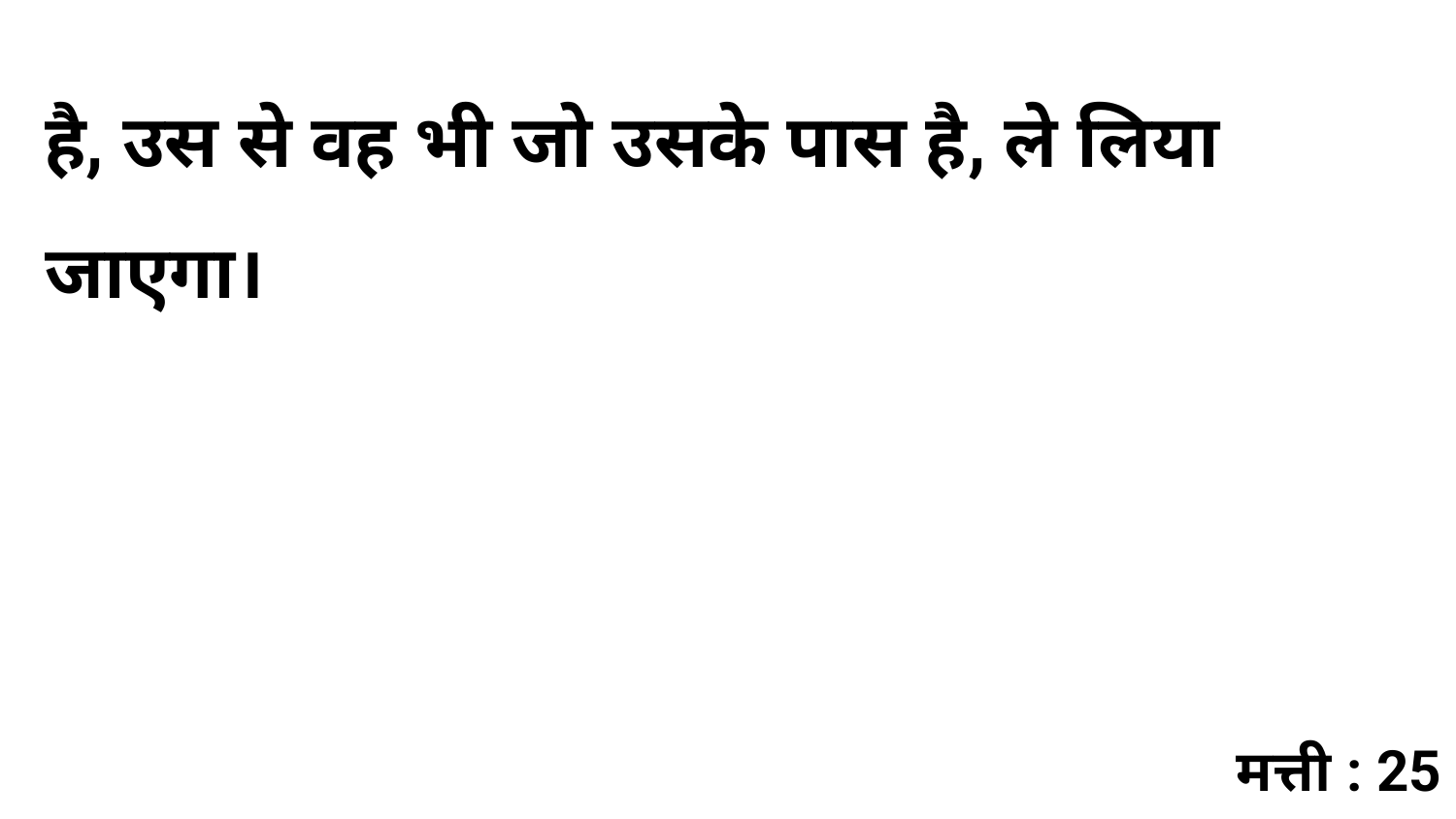

है, उस से वह भी जो उसके पास है, ले लिया जाएगा।
मत्ती : 25